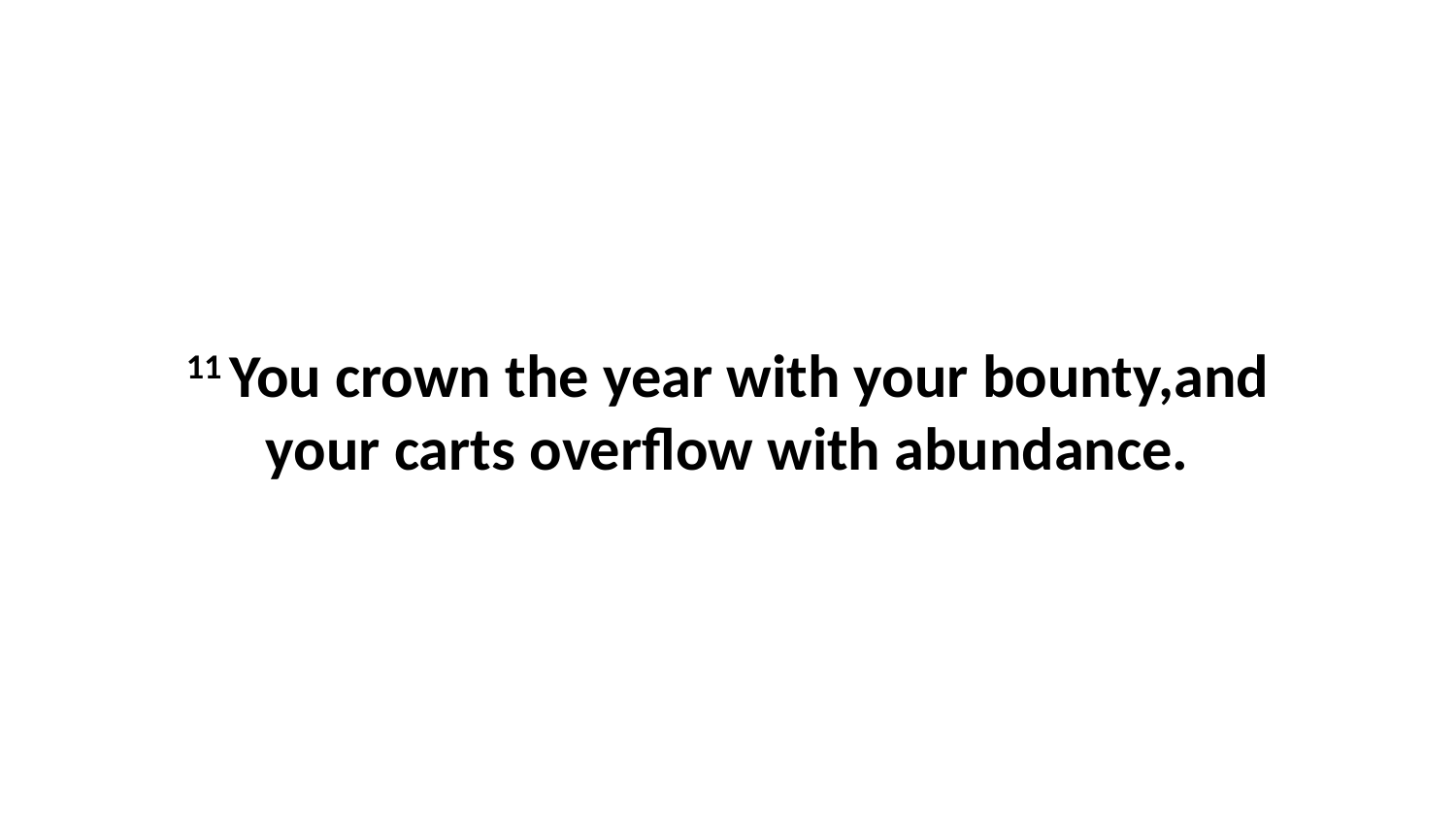

11 You crown the year with your bounty,and your carts overflow with abundance.